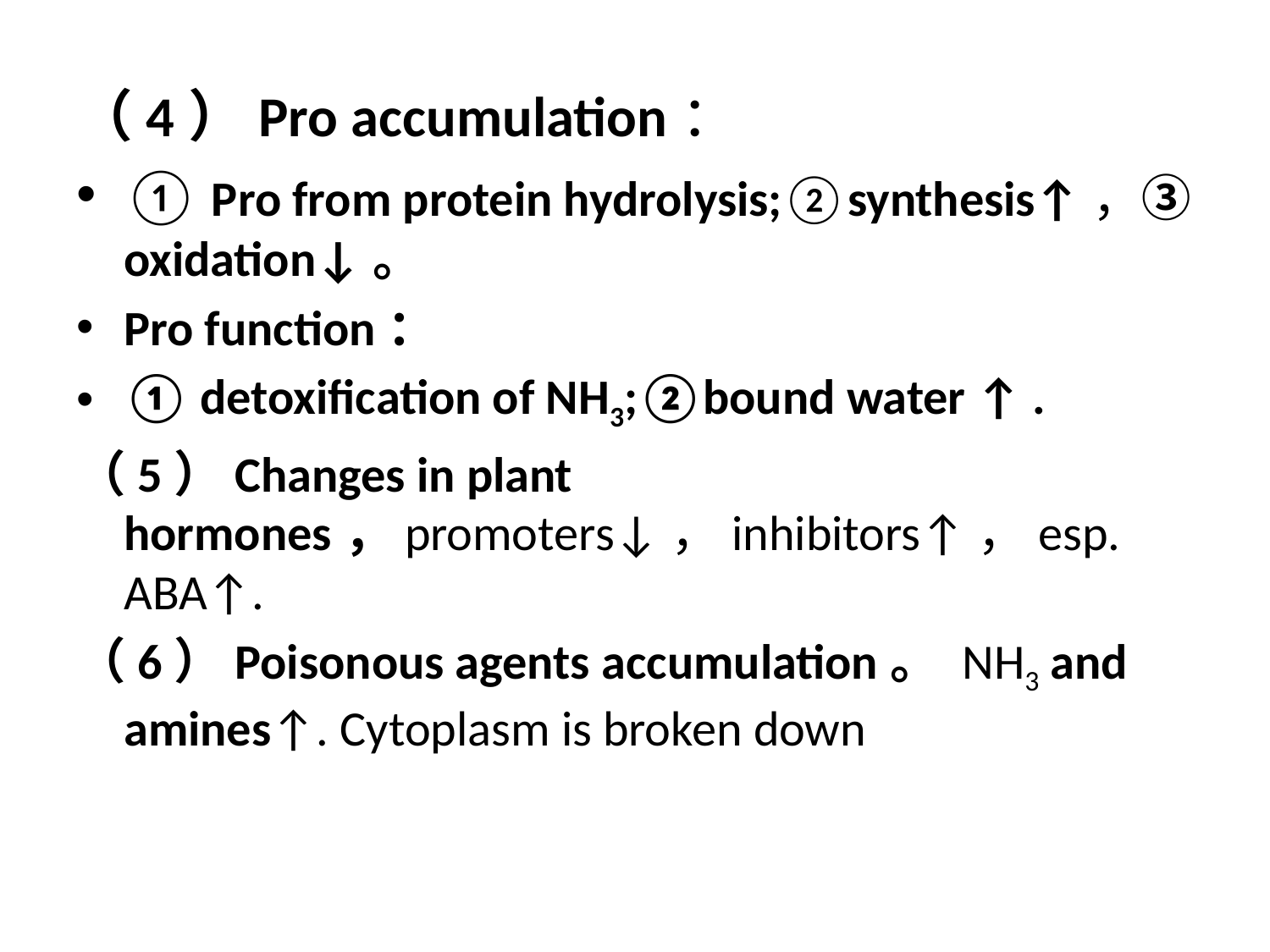

（4）Pro accumulation：
① Pro from protein hydrolysis;②synthesis↑，③oxidation↓。
Pro function：
① detoxification of NH3;②bound water ↑ .
（5）Changes in plant hormones，promoters↓，inhibitors↑，esp. ABA↑.
（6）Poisonous agents accumulation。 NH3 and amines↑. Cytoplasm is broken down